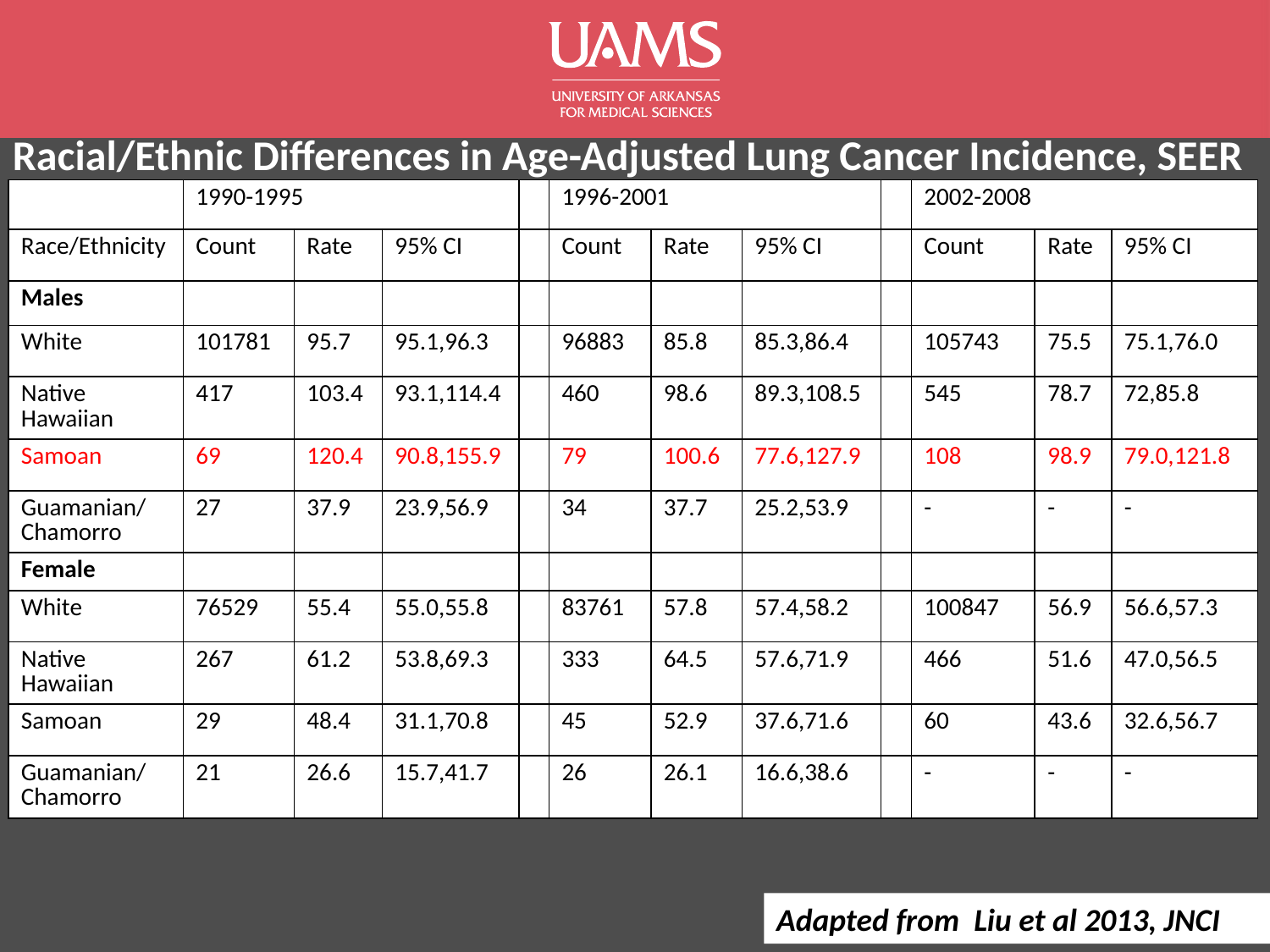

# Racial/Ethnic Differences in Age-Adjusted Lung Cancer Incidence, SEER
|  | 1990-1995 |  |  |  | 1996-2001 |  |  |  | 2002-2008 |  |  |
| --- | --- | --- | --- | --- | --- | --- | --- | --- | --- | --- | --- |
| Race/Ethnicity | Count | Rate | 95% CI |  | Count | Rate | 95% CI |  | Count | Rate | 95% CI |
| Males |  |  |  |  |  |  |  |  |  |  |  |
| White | 101781 | 95.7 | 95.1,96.3 |  | 96883 | 85.8 | 85.3,86.4 |  | 105743 | 75.5 | 75.1,76.0 |
| Native Hawaiian | 417 | 103.4 | 93.1,114.4 |  | 460 | 98.6 | 89.3,108.5 |  | 545 | 78.7 | 72,85.8 |
| Samoan | 69 | 120.4 | 90.8,155.9 |  | 79 | 100.6 | 77.6,127.9 |  | 108 | 98.9 | 79.0,121.8 |
| Guamanian/ Chamorro | 27 | 37.9 | 23.9,56.9 |  | 34 | 37.7 | 25.2,53.9 |  | - | - | - |
| Female |  |  |  |  |  |  |  |  |  |  |  |
| White | 76529 | 55.4 | 55.0,55.8 |  | 83761 | 57.8 | 57.4,58.2 |  | 100847 | 56.9 | 56.6,57.3 |
| Native Hawaiian | 267 | 61.2 | 53.8,69.3 |  | 333 | 64.5 | 57.6,71.9 |  | 466 | 51.6 | 47.0,56.5 |
| Samoan | 29 | 48.4 | 31.1,70.8 |  | 45 | 52.9 | 37.6,71.6 |  | 60 | 43.6 | 32.6,56.7 |
| Guamanian/ Chamorro | 21 | 26.6 | 15.7,41.7 |  | 26 | 26.1 | 16.6,38.6 |  | - | - | - |
Adapted from  Liu et al 2013, JNCI